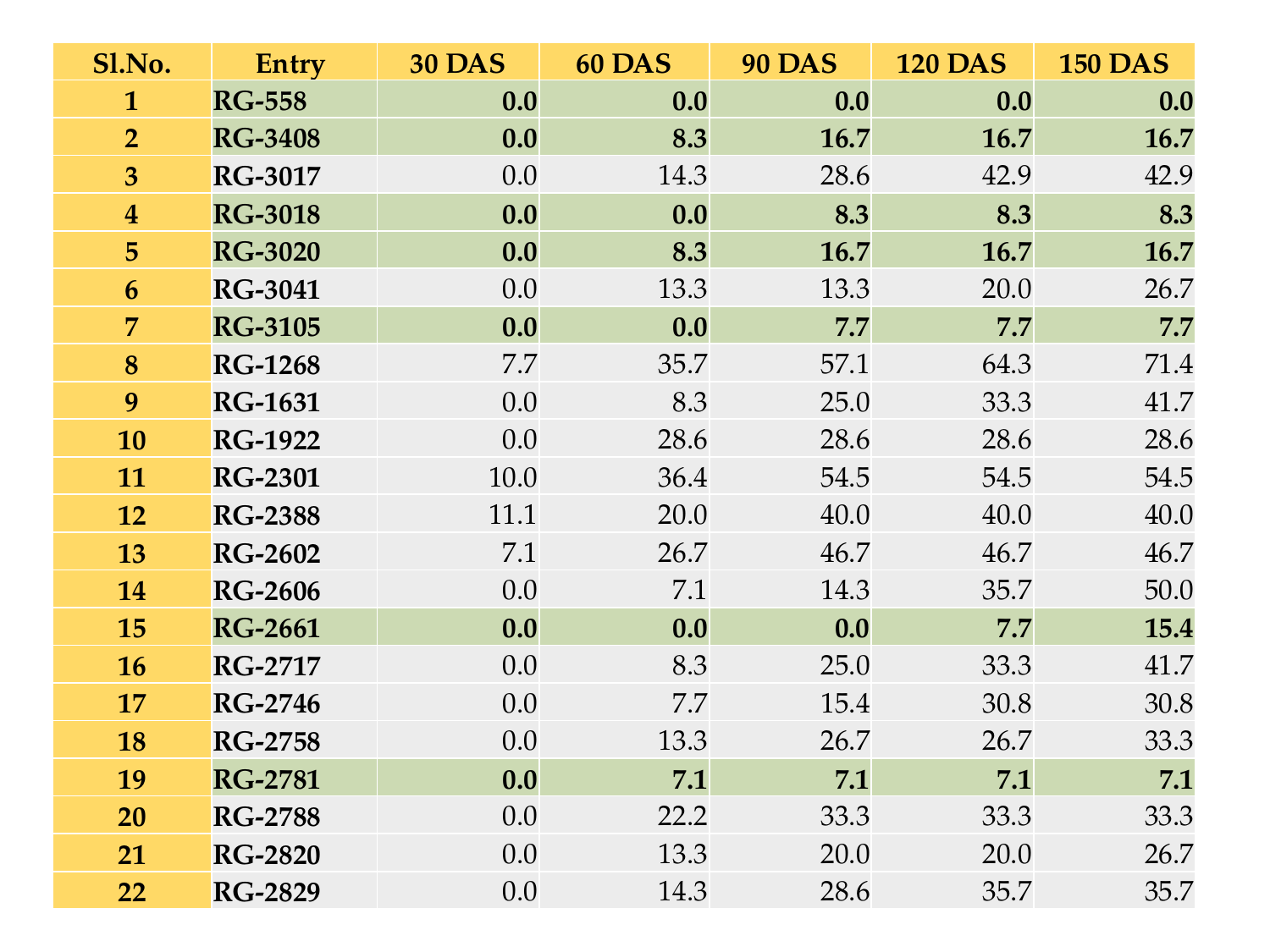

#
| Sl.No. | Entry | 30 DAS | 60 DAS | 90 DAS | 120 DAS | 150 DAS |
| --- | --- | --- | --- | --- | --- | --- |
| 1 | RG-558 | 0.0 | 0.0 | 0.0 | 0.0 | 0.0 |
| 2 | RG-3408 | 0.0 | 8.3 | 16.7 | 16.7 | 16.7 |
| 3 | RG-3017 | 0.0 | 14.3 | 28.6 | 42.9 | 42.9 |
| 4 | RG-3018 | 0.0 | 0.0 | 8.3 | 8.3 | 8.3 |
| 5 | RG-3020 | 0.0 | 8.3 | 16.7 | 16.7 | 16.7 |
| 6 | RG-3041 | 0.0 | 13.3 | 13.3 | 20.0 | 26.7 |
| 7 | RG-3105 | 0.0 | 0.0 | 7.7 | 7.7 | 7.7 |
| 8 | RG-1268 | 7.7 | 35.7 | 57.1 | 64.3 | 71.4 |
| 9 | RG-1631 | 0.0 | 8.3 | 25.0 | 33.3 | 41.7 |
| 10 | RG-1922 | 0.0 | 28.6 | 28.6 | 28.6 | 28.6 |
| 11 | RG-2301 | 10.0 | 36.4 | 54.5 | 54.5 | 54.5 |
| 12 | RG-2388 | 11.1 | 20.0 | 40.0 | 40.0 | 40.0 |
| 13 | RG-2602 | 7.1 | 26.7 | 46.7 | 46.7 | 46.7 |
| 14 | RG-2606 | 0.0 | 7.1 | 14.3 | 35.7 | 50.0 |
| 15 | RG-2661 | 0.0 | 0.0 | 0.0 | 7.7 | 15.4 |
| 16 | RG-2717 | 0.0 | 8.3 | 25.0 | 33.3 | 41.7 |
| 17 | RG-2746 | 0.0 | 7.7 | 15.4 | 30.8 | 30.8 |
| 18 | RG-2758 | 0.0 | 13.3 | 26.7 | 26.7 | 33.3 |
| 19 | RG-2781 | 0.0 | 7.1 | 7.1 | 7.1 | 7.1 |
| 20 | RG-2788 | 0.0 | 22.2 | 33.3 | 33.3 | 33.3 |
| 21 | RG-2820 | 0.0 | 13.3 | 20.0 | 20.0 | 26.7 |
| 22 | RG-2829 | 0.0 | 14.3 | 28.6 | 35.7 | 35.7 |